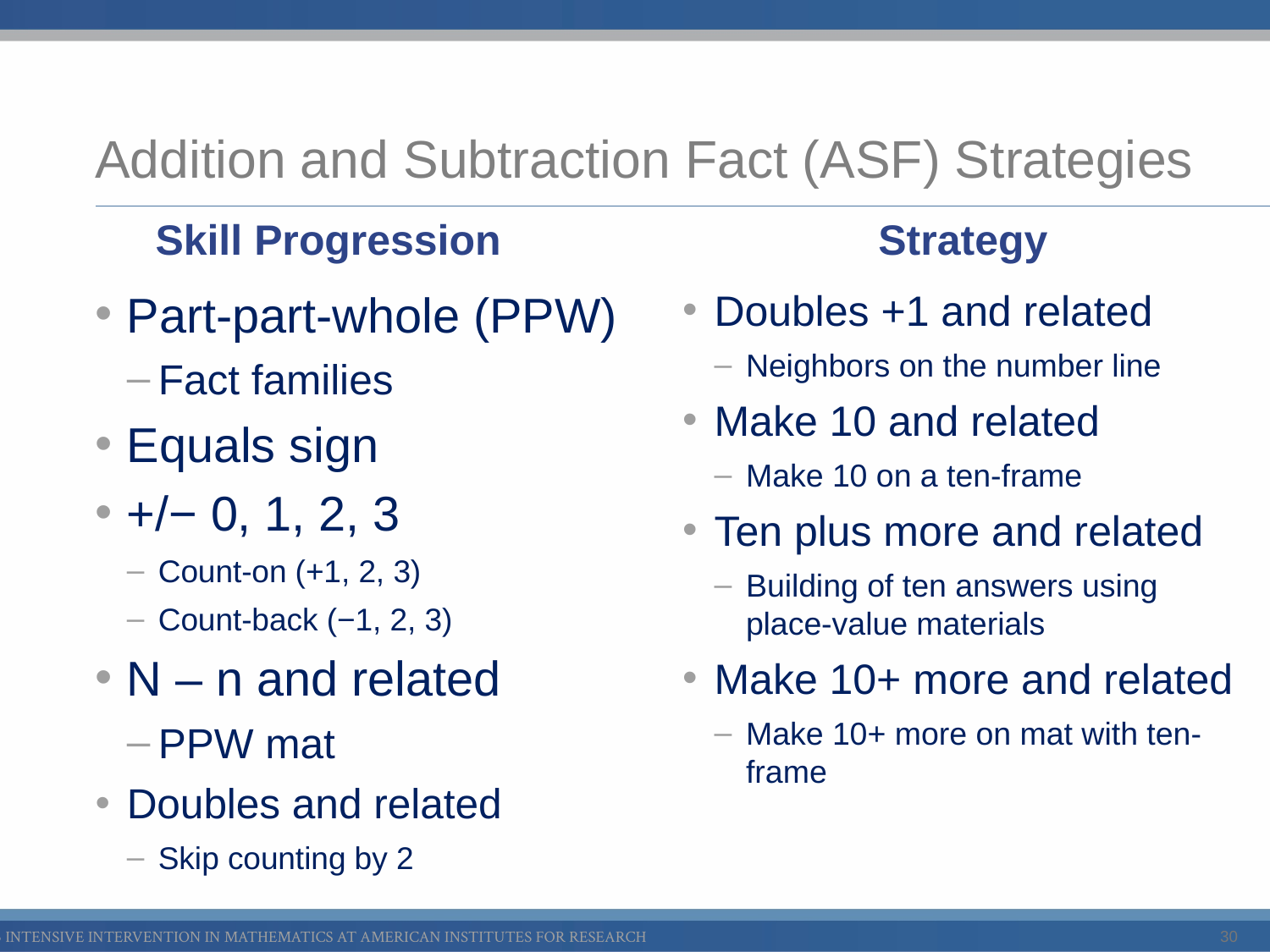

# Addition and Subtraction Fact (ASF) Strategies
Skill Progression
Strategy
Part-part-whole (PPW)
Fact families
Equals sign
+/− 0, 1, 2, 3
Count-on (+1, 2, 3)
Count-back (−1, 2, 3)
N – n and related
PPW mat
Doubles and related
Skip counting by 2

Doubles +1 and related
Neighbors on the number line
Make 10 and related
Make 10 on a ten-frame
Ten plus more and related
Building of ten answers using place-value materials
Make 10+ more and related
Make 10+ more on mat with ten-frame
30